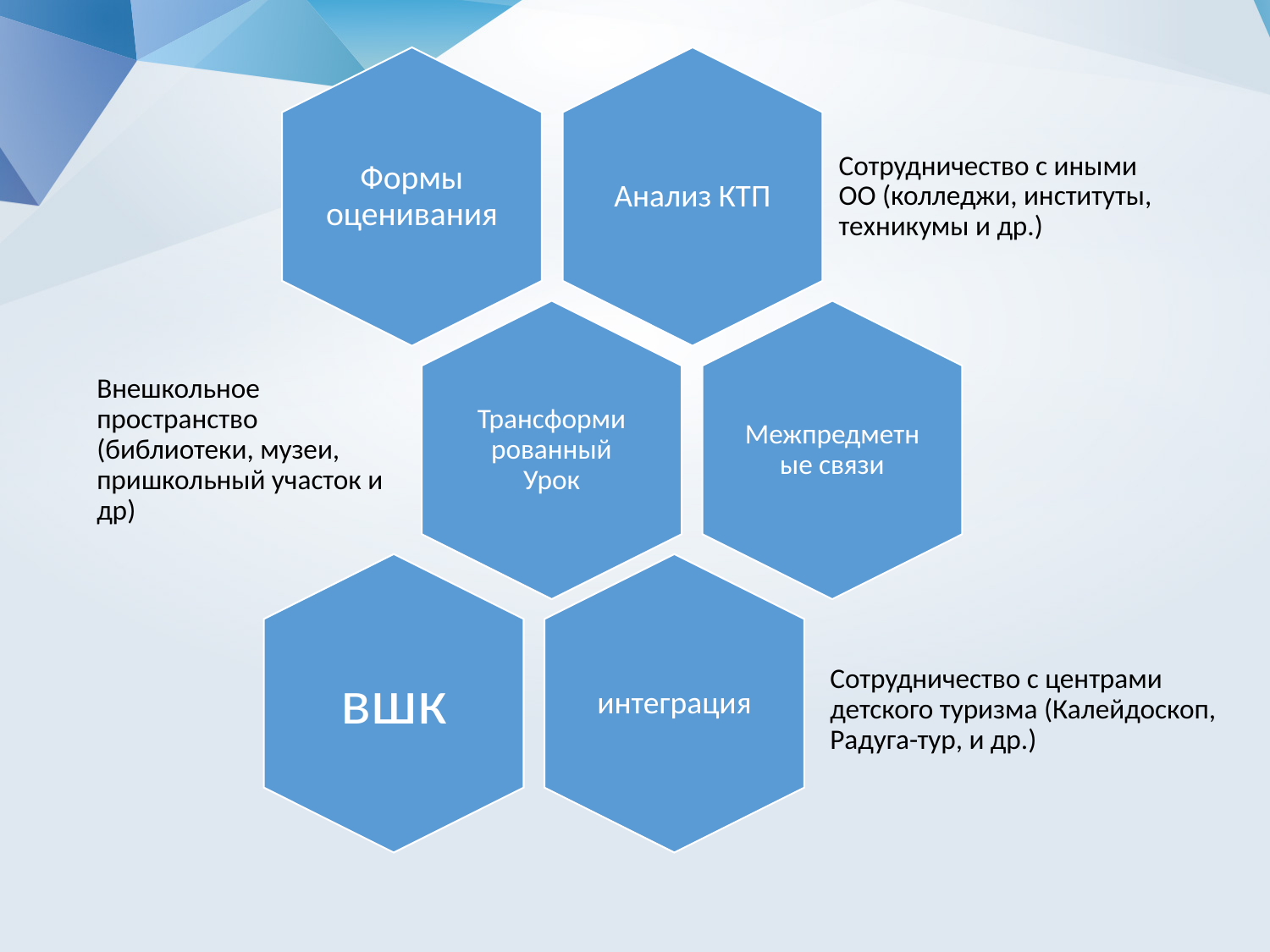

Анализ КТП
Сотрудничество с иными ОО (колледжи, институты, техникумы и др.)
Формы оценивания
Трансформированный Урок
Внешкольное пространство (библиотеки, музеи, пришкольный участок и др)
Межпредметные связи
интеграция
Сотрудничество с центрами детского туризма (Калейдоскоп, Радуга-тур, и др.)
вшк